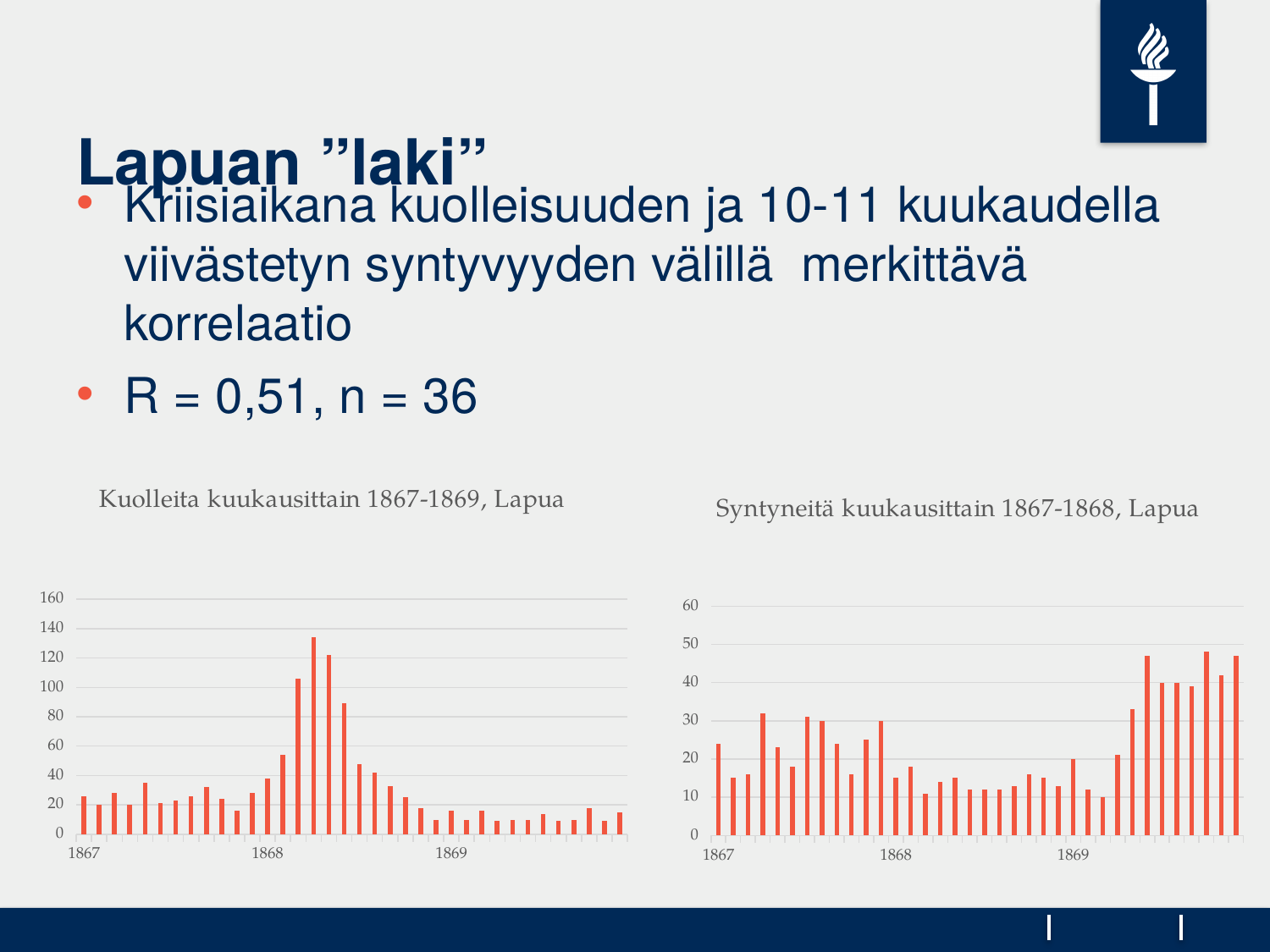

# Lapuan ”laki”
Kriisiaikana kuolleisuuden ja 10-11 kuukaudella viivästetyn syntyvyyden välillä  merkittävä korrelaatio
R = 0,51, n = 36

### Chart:

| Category | Kuolleita kuukausittain 1867-1869, Lapua |
|---|---|
| 1867 | 26.0 |
|  | 20.0 |
|  | 28.0 |
|  | 20.0 |
|  | 35.0 |
|  | 21.0 |
|  | 23.0 |
|  | 26.0 |
|  | 32.0 |
|  | 24.0 |
|  | 16.0 |
|  | 28.0 |
| 1868 | 38.0 |
|  | 54.0 |
|  | 106.0 |
|  | 134.0 |
|  | 122.0 |
|  | 89.0 |
|  | 48.0 |
|  | 42.0 |
|  | 33.0 |
|  | 25.0 |
|  | 18.0 |
|  | 10.0 |
| 1869 | 16.0 |
|  | 10.0 |
|  | 16.0 |
|  | 9.0 |
|  | 10.0 |
|  | 10.0 |
|  | 14.0 |
|  | 9.0 |
|  | 10.0 |
|  | 18.0 |
|  | 9.0 |
|  | 15.0 |

### Chart:

| Category | Syntyneitä kuukausittain 1867-1868, Lapua |
|---|---|
| 1867 | 24.0 |
|  | 15.0 |
|  | 16.0 |
|  | 32.0 |
|  | 23.0 |
|  | 18.0 |
|  | 31.0 |
|  | 30.0 |
|  | 24.0 |
|  | 16.0 |
|  | 25.0 |
|  | 30.0 |
| 1868 | 15.0 |
|  | 18.0 |
|  | 11.0 |
|  | 14.0 |
|  | 15.0 |
|  | 12.0 |
|  | 12.0 |
|  | 12.0 |
|  | 13.0 |
|  | 16.0 |
|  | 15.0 |
|  | 13.0 |
| 1869 | 20.0 |
|  | 12.0 |
|  | 10.0 |
|  | 21.0 |
|  | 33.0 |
|  | 47.0 |
|  | 40.0 |
|  | 40.0 |
|  | 39.0 |
|  | 48.0 |
|  | 42.0 |
|  | 47.0 |